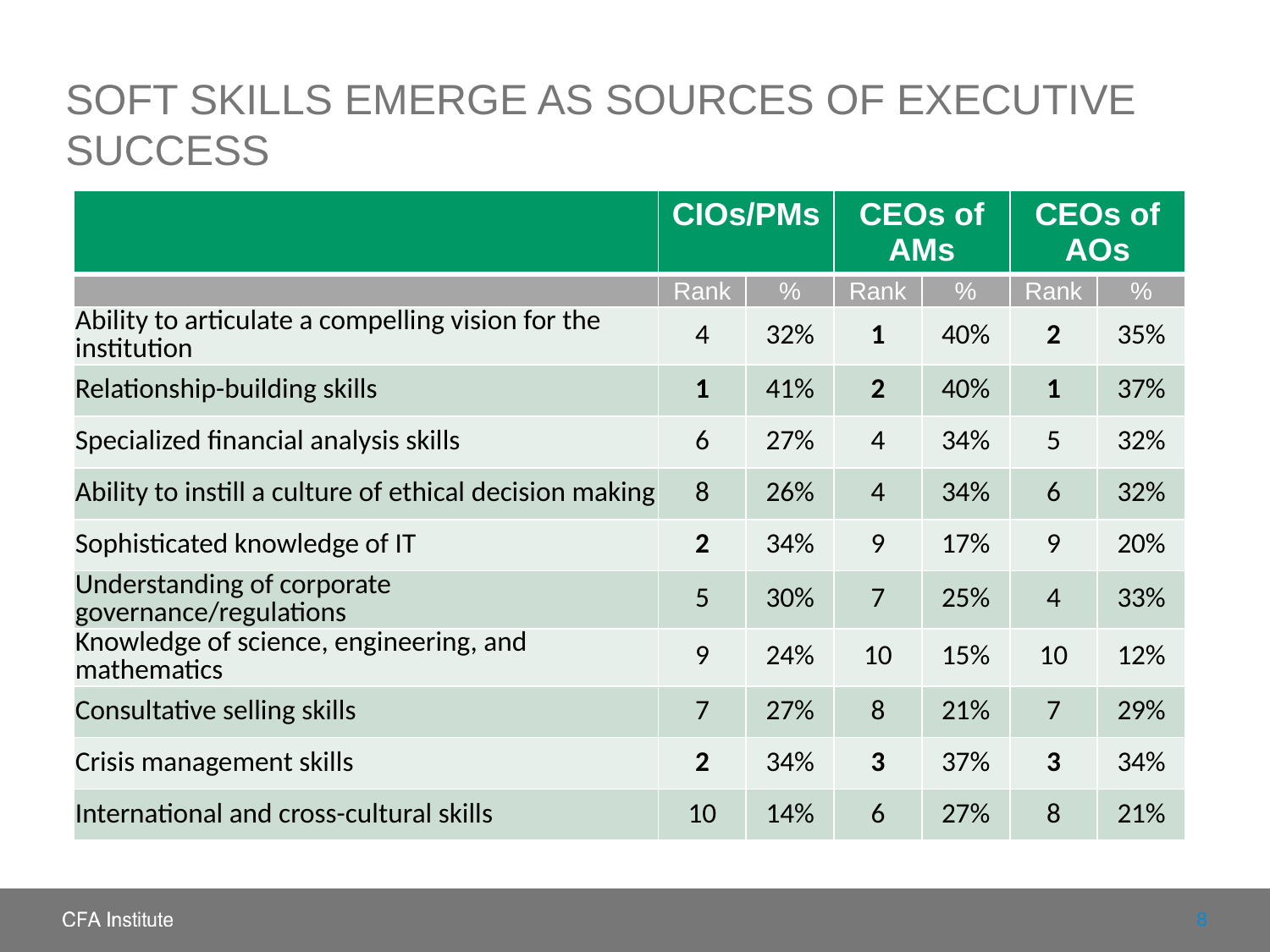

# Soft skills emerge as sources of executive success
|  | CIOs/PMs |  | CEOs of AMs |  | CEOs of AOs |  |
| --- | --- | --- | --- | --- | --- | --- |
|  | Rank | % | Rank | % | Rank | % |
| Ability to articulate a compelling vision for the institution | 4 | 32% | 1 | 40% | 2 | 35% |
| Relationship-building skills | 1 | 41% | 2 | 40% | 1 | 37% |
| Specialized financial analysis skills | 6 | 27% | 4 | 34% | 5 | 32% |
| Ability to instill a culture of ethical decision making | 8 | 26% | 4 | 34% | 6 | 32% |
| Sophisticated knowledge of IT | 2 | 34% | 9 | 17% | 9 | 20% |
| Understanding of corporate governance/regulations | 5 | 30% | 7 | 25% | 4 | 33% |
| Knowledge of science, engineering, and mathematics | 9 | 24% | 10 | 15% | 10 | 12% |
| Consultative selling skills | 7 | 27% | 8 | 21% | 7 | 29% |
| Crisis management skills | 2 | 34% | 3 | 37% | 3 | 34% |
| International and cross-cultural skills | 10 | 14% | 6 | 27% | 8 | 21% |
8